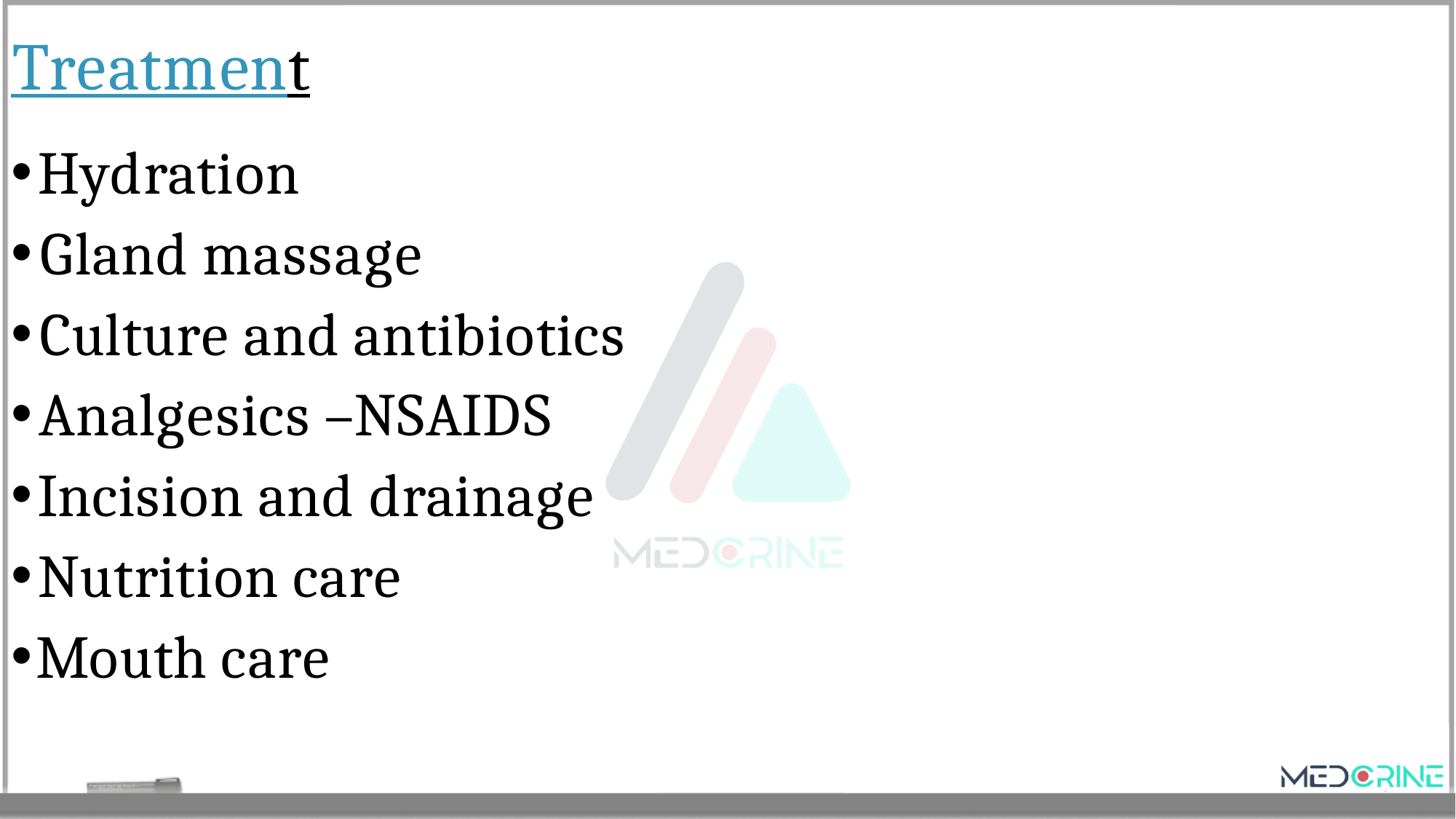

# Treatment
Hydration
Gland massage
Culture and antibiotics
Analgesics –NSAIDS
Incision and drainage
Nutrition care
Mouth care